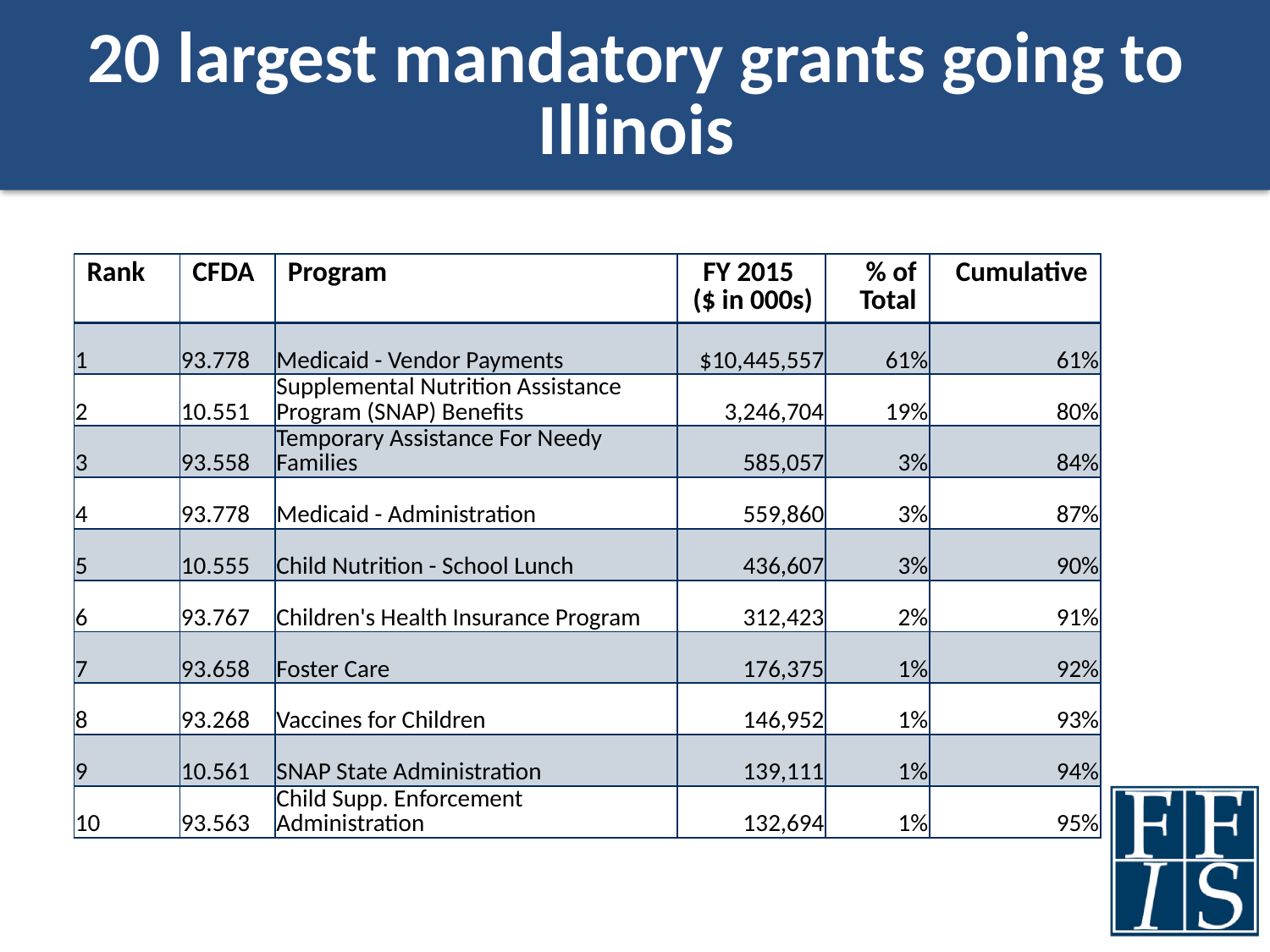

# 20 largest mandatory grants going to Illinois
| Rank | CFDA | Program | FY 2015 ($ in 000s) | % of Total | Cumulative |
| --- | --- | --- | --- | --- | --- |
| 1 | 93.778 | Medicaid - Vendor Payments | $10,445,557 | 61% | 61% |
| 2 | 10.551 | Supplemental Nutrition Assistance Program (SNAP) Benefits | 3,246,704 | 19% | 80% |
| 3 | 93.558 | Temporary Assistance For Needy Families | 585,057 | 3% | 84% |
| 4 | 93.778 | Medicaid - Administration | 559,860 | 3% | 87% |
| 5 | 10.555 | Child Nutrition - School Lunch | 436,607 | 3% | 90% |
| 6 | 93.767 | Children's Health Insurance Program | 312,423 | 2% | 91% |
| 7 | 93.658 | Foster Care | 176,375 | 1% | 92% |
| 8 | 93.268 | Vaccines for Children | 146,952 | 1% | 93% |
| 9 | 10.561 | SNAP State Administration | 139,111 | 1% | 94% |
| 10 | 93.563 | Child Supp. Enforcement Administration | 132,694 | 1% | 95% |